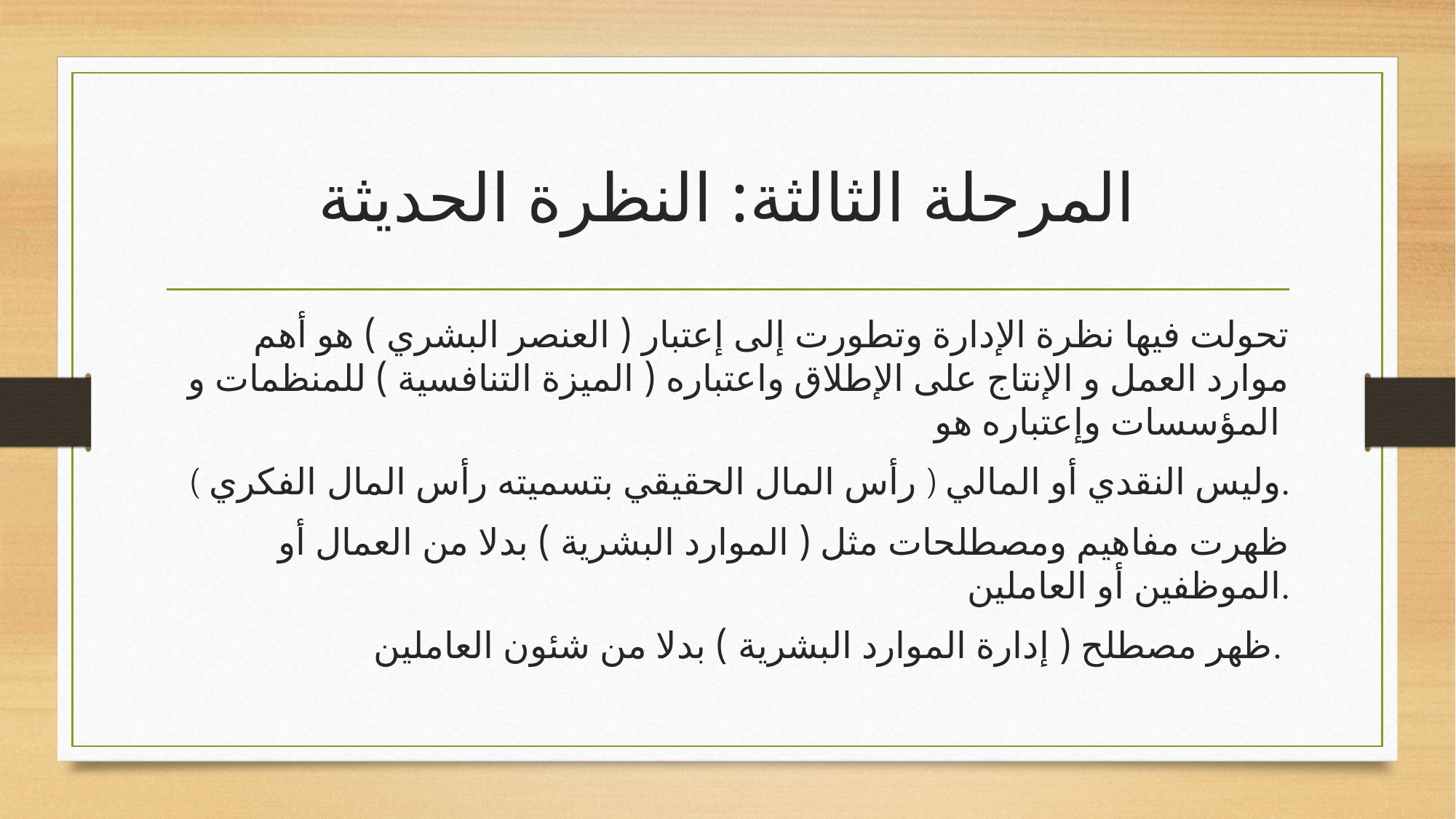

# المرحلة الثالثة: النظرة الحديثة
تحولت فيها نظرة الإدارة وتطورت إلى إعتبار ( العنصر البشري ) هو أهم موارد العمل و الإنتاج على الإطلاق واعتباره ( الميزة التنافسية ) للمنظمات و المؤسسات وإعتباره هو
( رأس المال الحقيقي بتسميته رأس المال الفكري ) وليس النقدي أو المالي.
ظهرت مفاهيم ومصطلحات مثل ( الموارد البشرية ) بدلا من العمال أو الموظفين أو العاملين.
ظهر مصطلح ( إدارة الموارد البشرية ) بدلا من شئون العاملين.